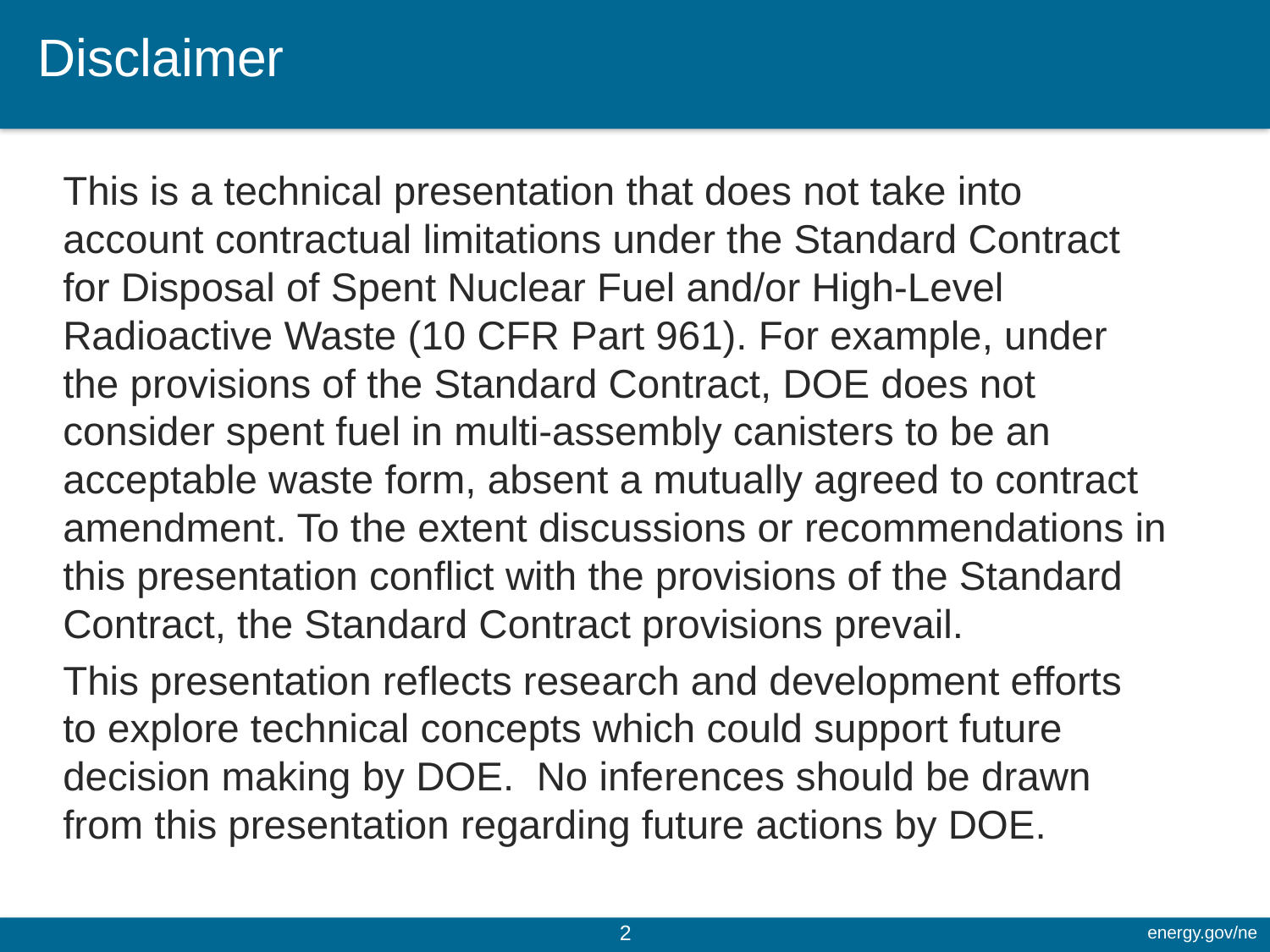

# Disclaimer
This is a technical presentation that does not take into account contractual limitations under the Standard Contract for Disposal of Spent Nuclear Fuel and/or High-Level Radioactive Waste (10 CFR Part 961). For example, under the provisions of the Standard Contract, DOE does not consider spent fuel in multi-assembly canisters to be an acceptable waste form, absent a mutually agreed to contract amendment. To the extent discussions or recommendations in this presentation conflict with the provisions of the Standard Contract, the Standard Contract provisions prevail.
This presentation reflects research and development efforts to explore technical concepts which could support future decision making by DOE.  No inferences should be drawn from this presentation regarding future actions by DOE.